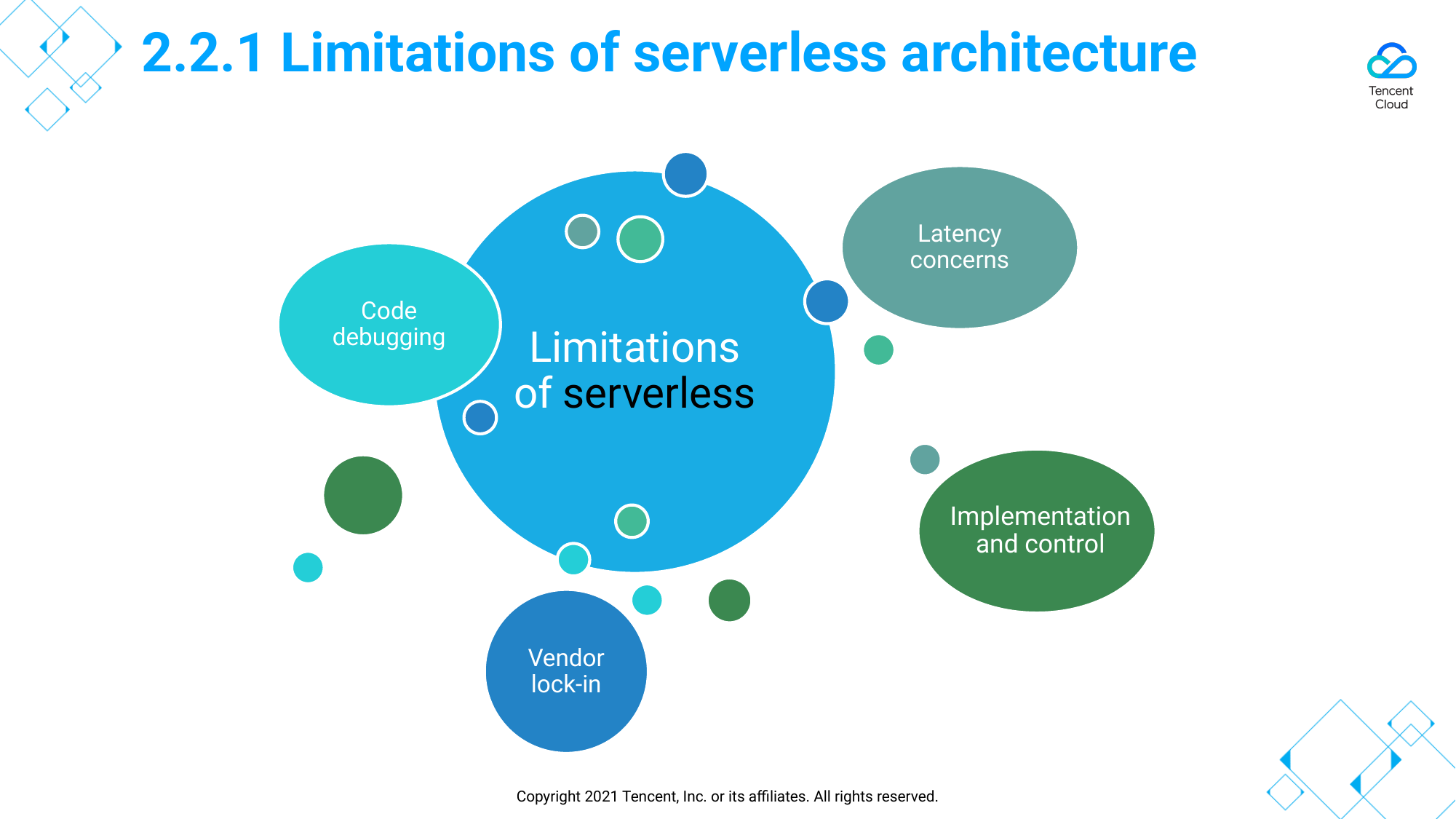

# 2.2.1 Limitations of serverless architecture

Latency concerns

Limitations of serverless

Code debugging

Implementation and control

Vendor lock-in